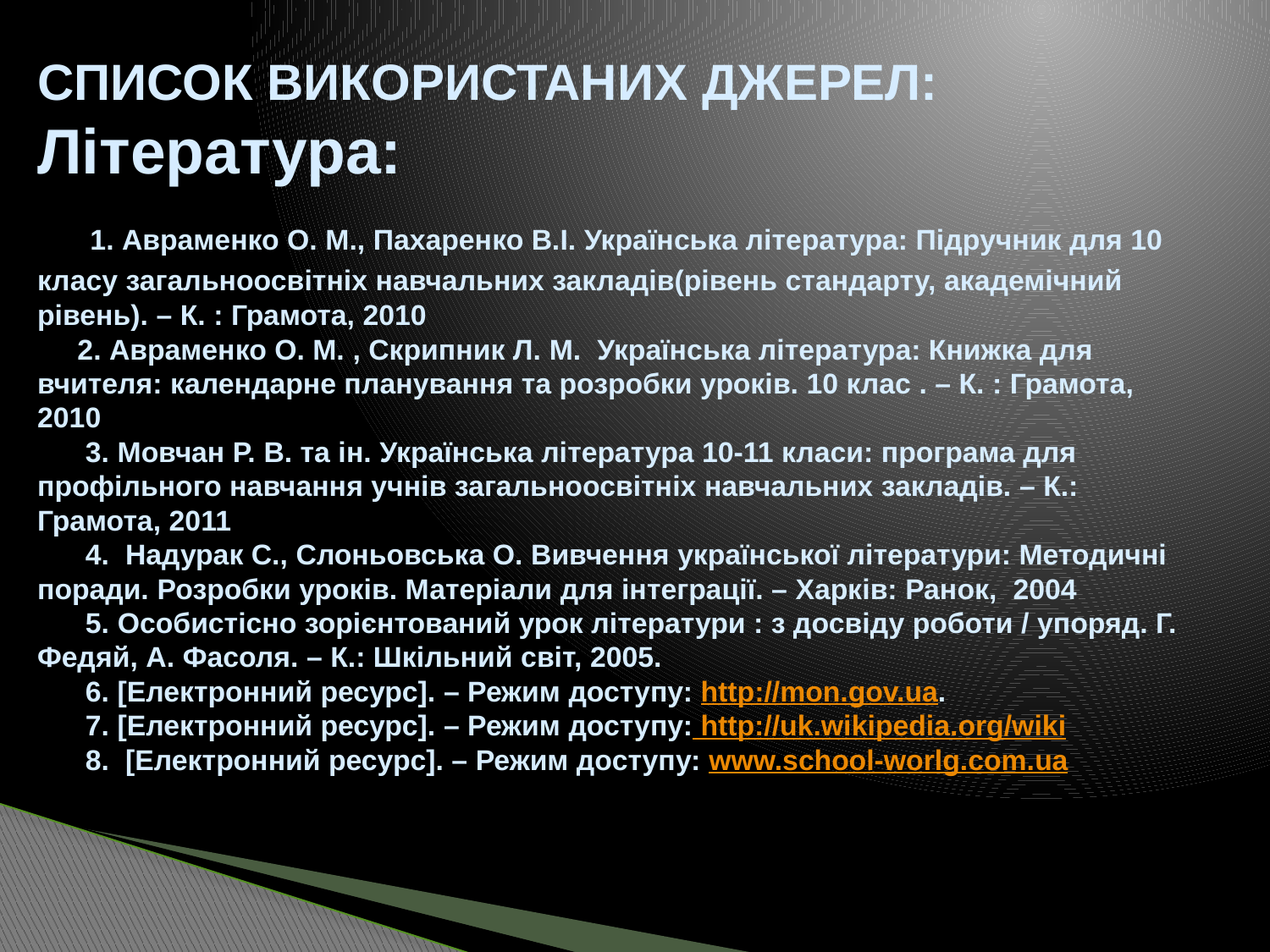

# СПИСОК ВИКОРИСТАНИХ ДЖЕРЕЛ: Література: 1. Авраменко О. М., Пахаренко В.І. Українська література: Підручник для 10 класу загальноосвітніх навчальних закладів(рівень стандарту, академічний рівень). – К. : Грамота, 2010 2. Авраменко О. М. , Скрипник Л. М.  Українська література: Книжка для вчителя: календарне планування та розробки уроків. 10 клас . – К. : Грамота, 2010 3. Мовчан Р. В. та ін. Українська література 10-11 класи: програма для профільного навчання учнів загальноосвітніх навчальних закладів. – К.: Грамота, 2011 4.  Надурак С., Слоньовська О. Вивчення української літератури: Методичні поради. Розробки уроків. Матеріали для інтеграції. – Харків: Ранок,  2004 5. Особистісно зорієнтований урок літератури : з досвіду роботи / упоряд. Г. Федяй, А. Фасоля. – К.: Шкільний світ, 2005. 6. [Електронний ресурс]. – Режим доступу: http://mon.gov.ua. 7. [Електронний ресурс]. – Режим доступу: http://uk.wikipedia.org/wiki 8.  [Електронний ресурс]. – Режим доступу: www.school-worlg.com.ua